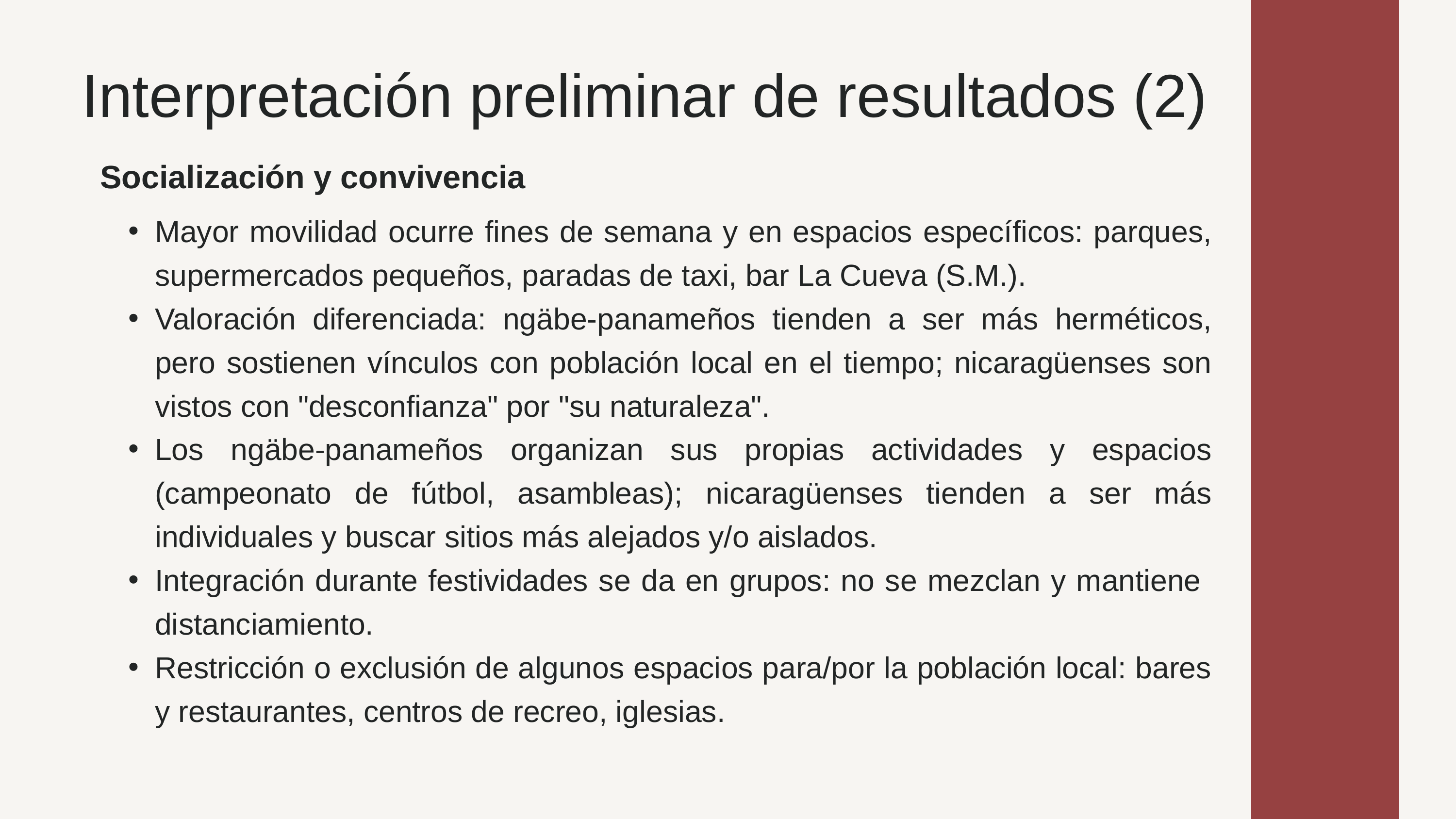

Interpretación preliminar de resultados (2)
Socialización y convivencia
Mayor movilidad ocurre fines de semana y en espacios específicos: parques, supermercados pequeños, paradas de taxi, bar La Cueva (S.M.).
Valoración diferenciada: ngäbe-panameños tienden a ser más herméticos, pero sostienen vínculos con población local en el tiempo; nicaragüenses son vistos con "desconfianza" por "su naturaleza".
Los ngäbe-panameños organizan sus propias actividades y espacios (campeonato de fútbol, asambleas); nicaragüenses tienden a ser más individuales y buscar sitios más alejados y/o aislados.
Integración durante festividades se da en grupos: no se mezclan y mantiene  distanciamiento.
Restricción o exclusión de algunos espacios para/por la población local: bares y restaurantes, centros de recreo, iglesias.